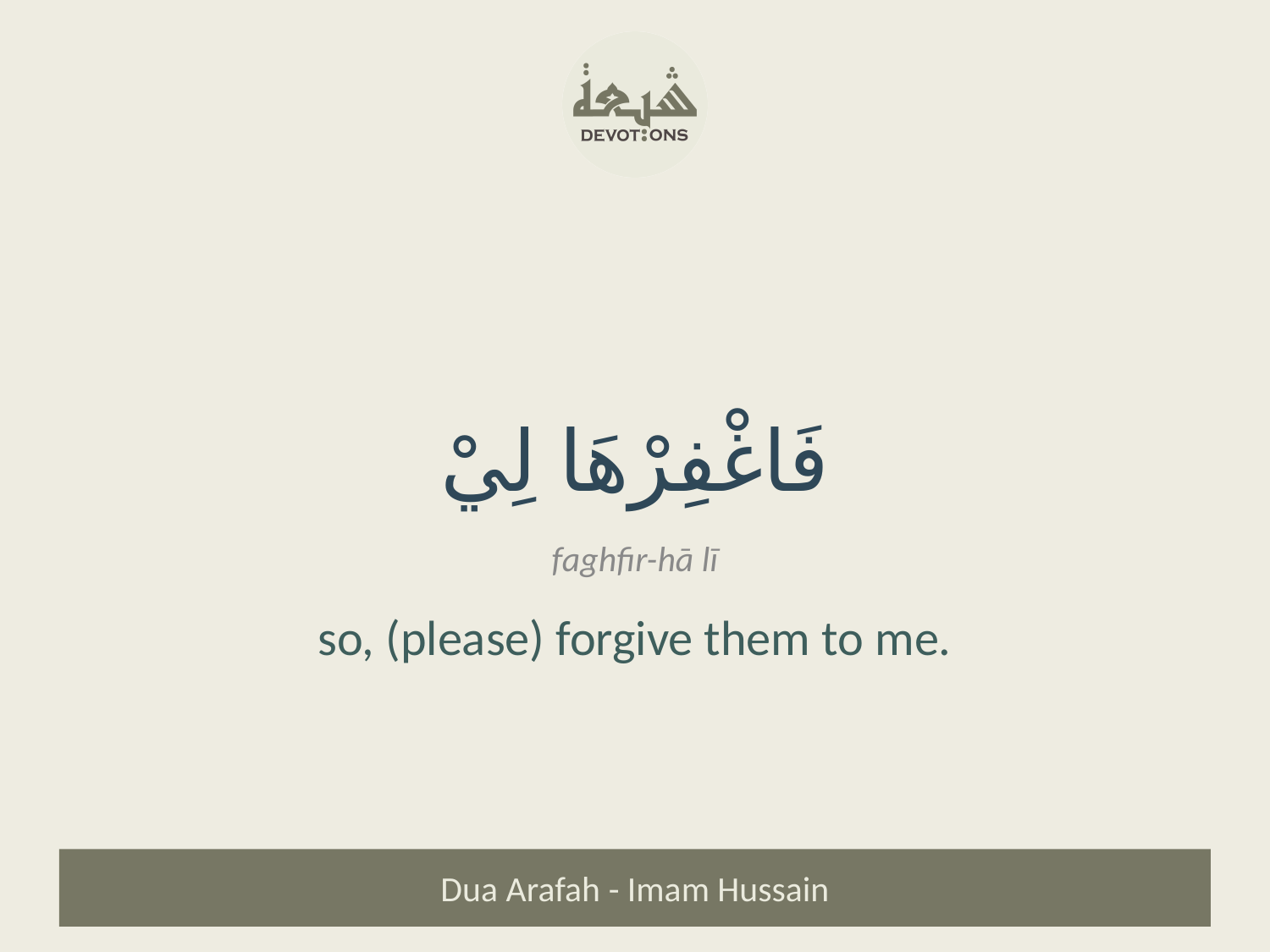

فَاغْفِرْهَا لِيْ
faghfir-hā lī
so, (please) forgive them to me.
Dua Arafah - Imam Hussain